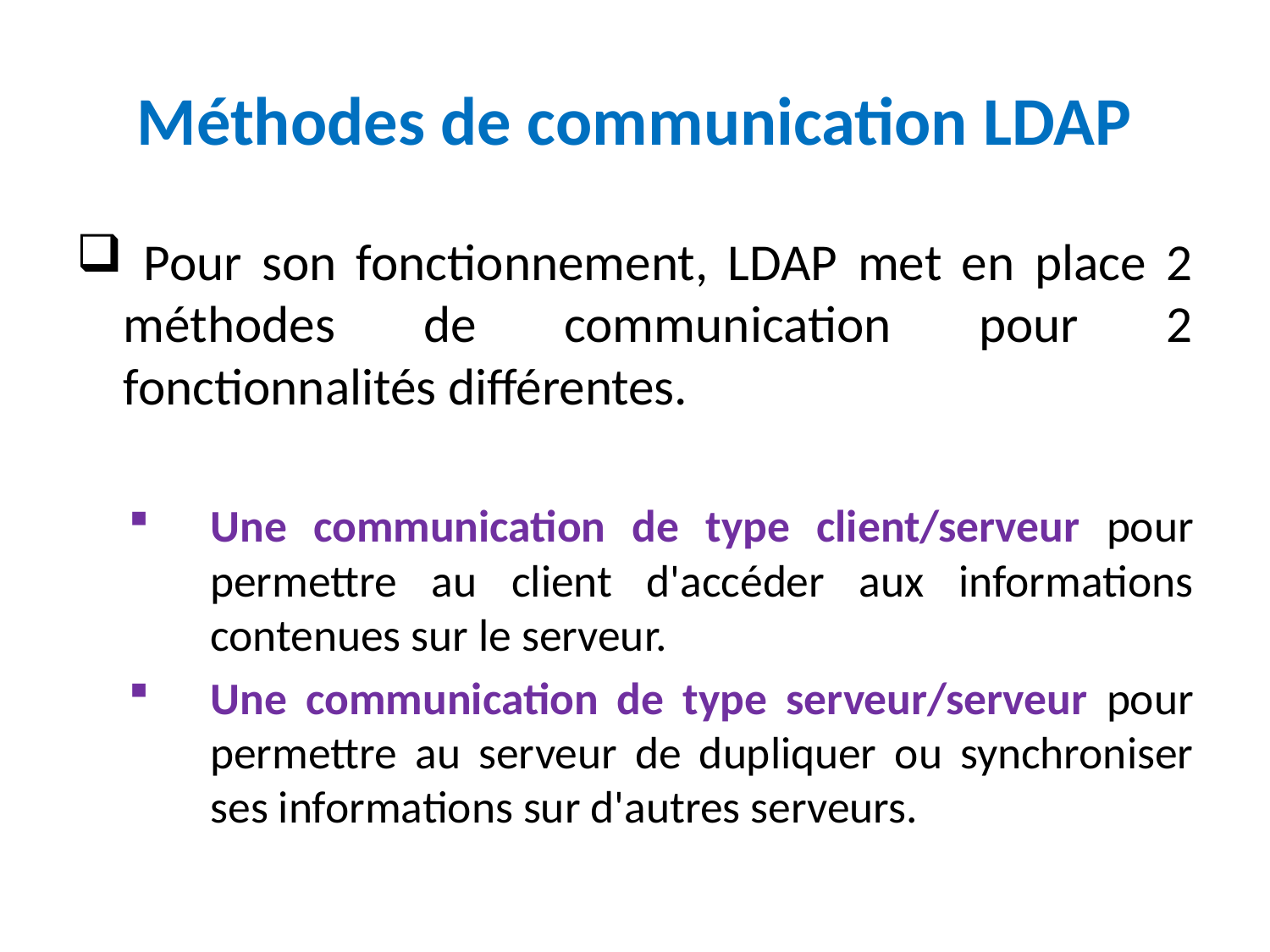

# Méthodes de communication LDAP
 Pour son fonctionnement, LDAP met en place 2 méthodes de communication pour 2 fonctionnalités différentes.

Une communication de type client/serveur pour permettre au client d'accéder aux informations contenues sur le serveur.
Une communication de type serveur/serveur pour permettre au serveur de dupliquer ou synchroniser ses informations sur d'autres serveurs.